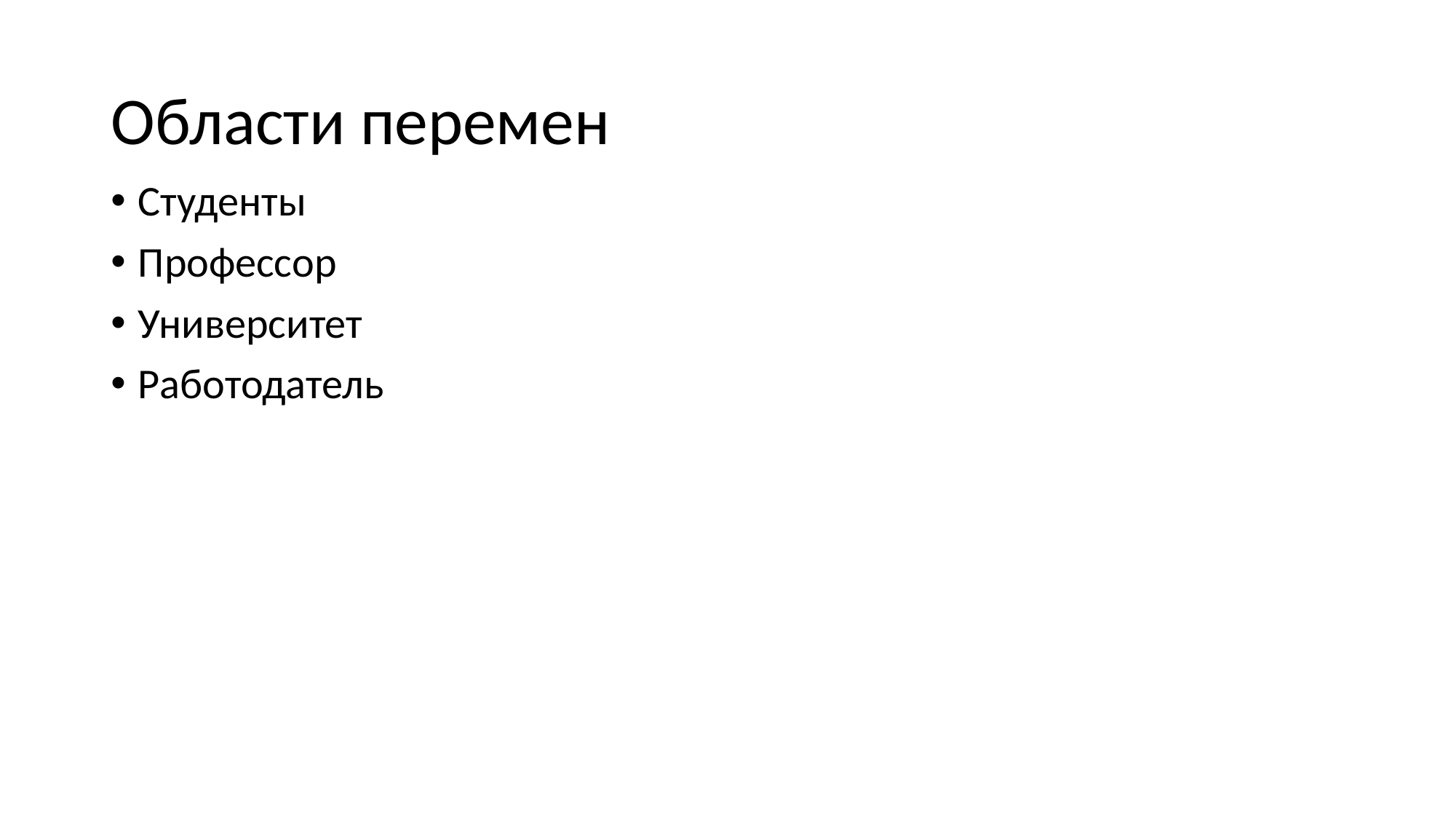

# Области перемен
Студенты
Профессор
Университет
Работодатель